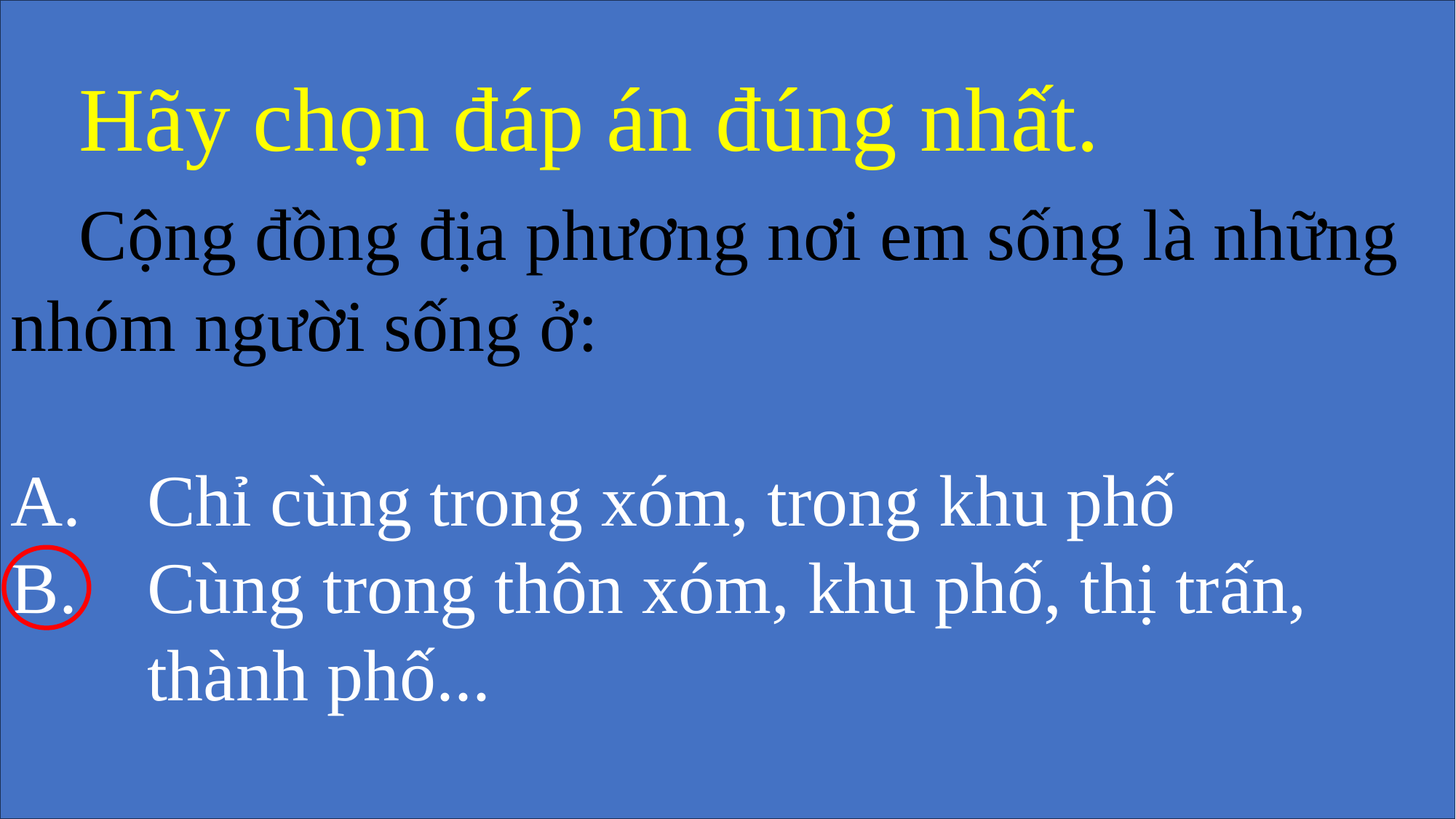

Hãy chọn đáp án đúng nhất.
   Cộng đồng địa phương nơi em sống là những nhóm người sống ở:

Chỉ cùng trong xóm, trong khu phố
Cùng trong thôn xóm, khu phố, thị trấn, thành phố...